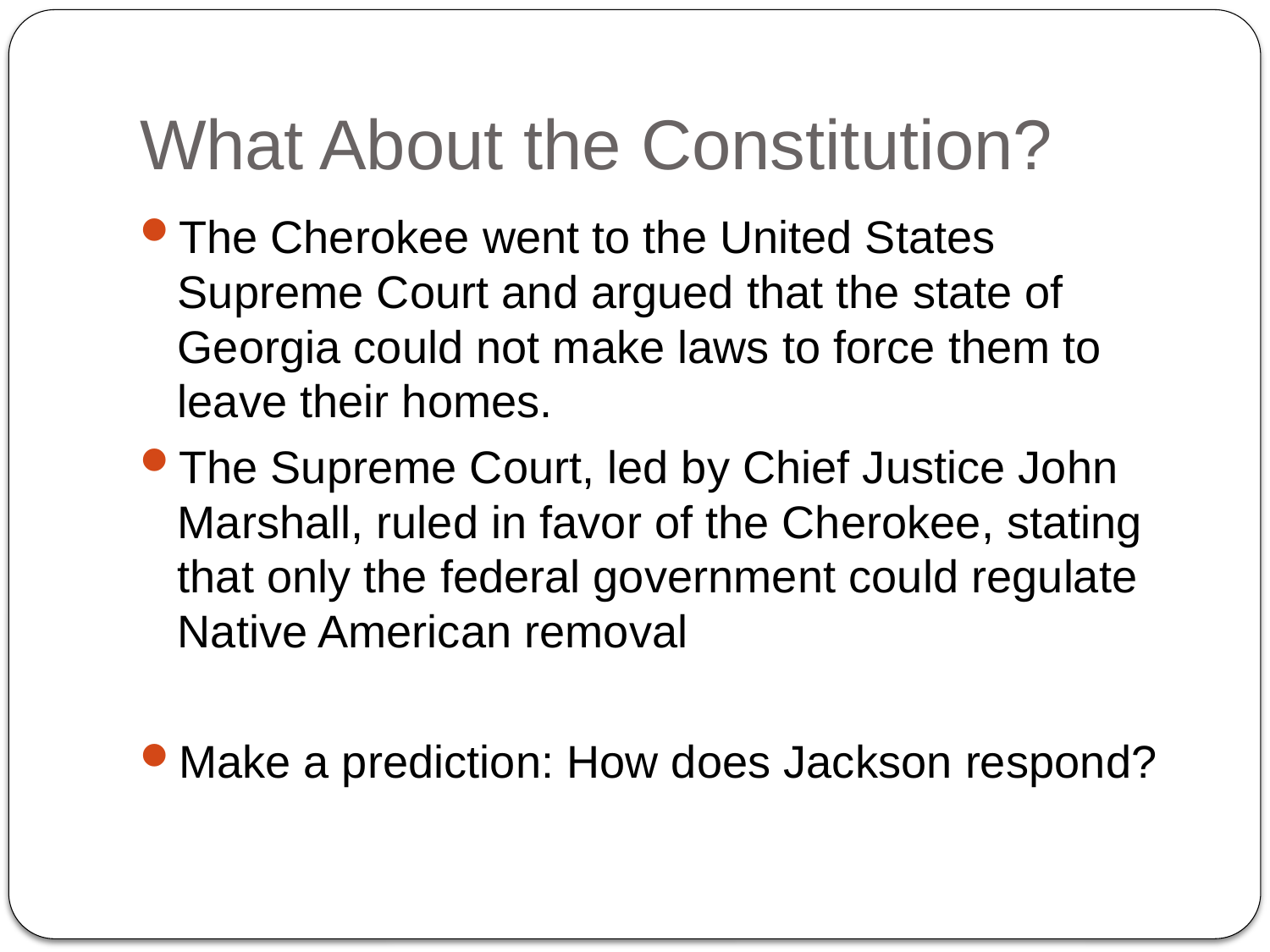

# What About the Constitution?
The Cherokee went to the United States Supreme Court and argued that the state of Georgia could not make laws to force them to leave their homes.
The Supreme Court, led by Chief Justice John Marshall, ruled in favor of the Cherokee, stating that only the federal government could regulate Native American removal

Make a prediction: How does Jackson respond?